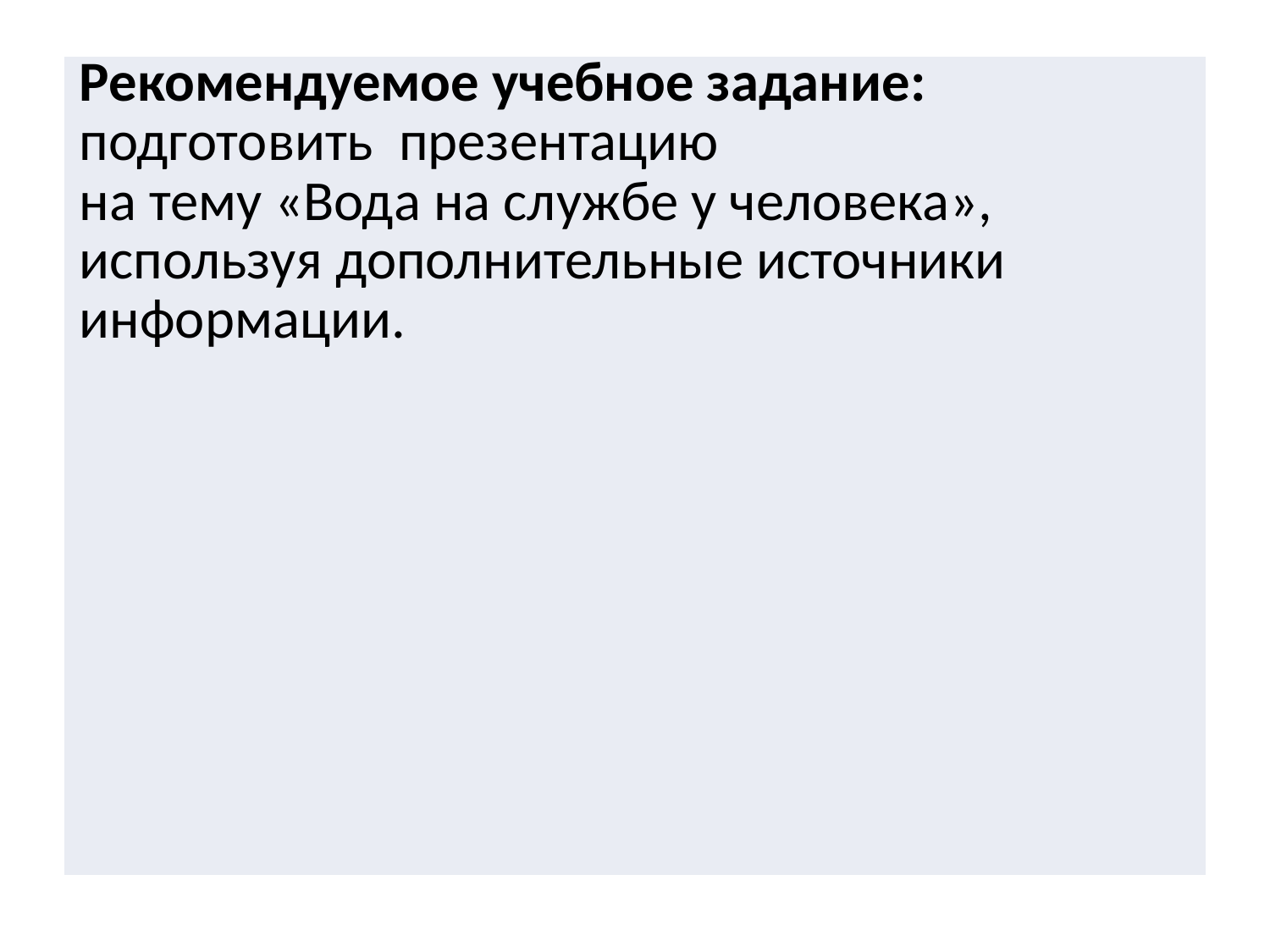

#
| Рекомендуемое учебное задание: подготовить презентацию на тему «Вода на службе у человека», используя дополнительные источники информации. |
| --- |